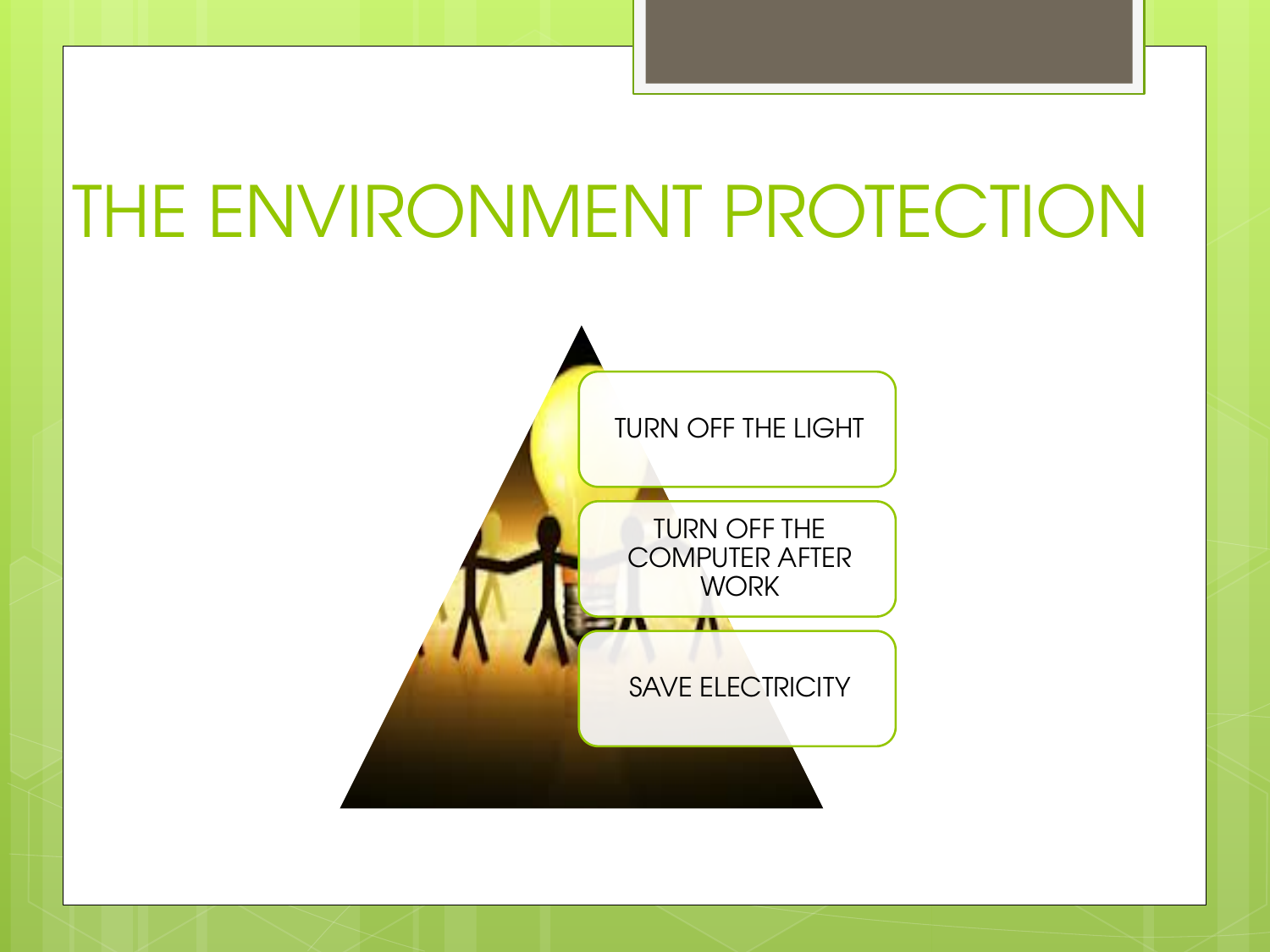

# THE ENVIRONMENT PROTECTION
TURN OFF THE LIGHT
TURN OFF THE COMPUTER AFTER WORK
SAVE ELECTRICITY